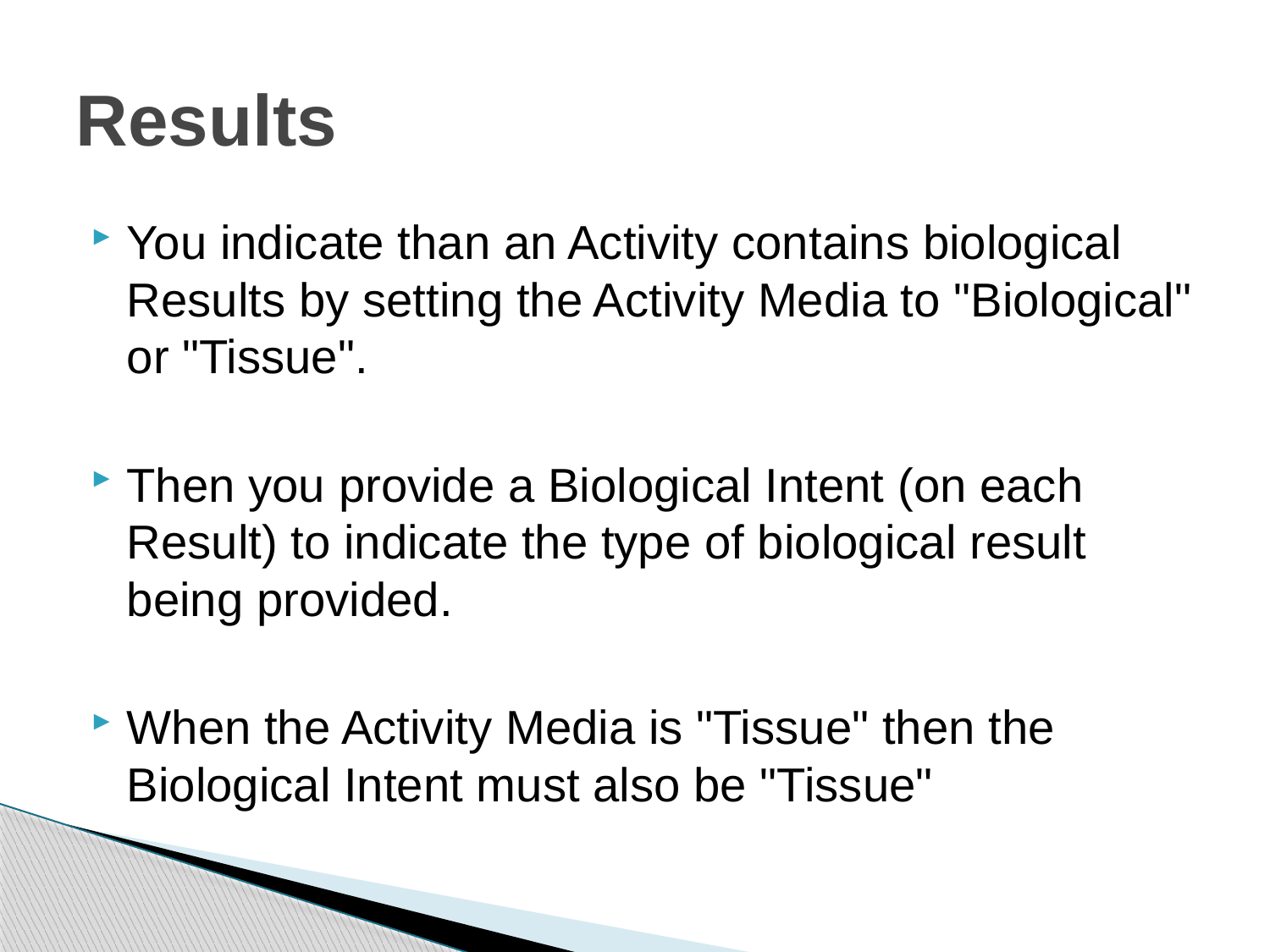

# Results
You indicate than an Activity contains biological Results by setting the Activity Media to "Biological" or "Tissue".

Then you provide a Biological Intent (on each Result) to indicate the type of biological result being provided.

When the Activity Media is "Tissue" then the Biological Intent must also be "Tissue"